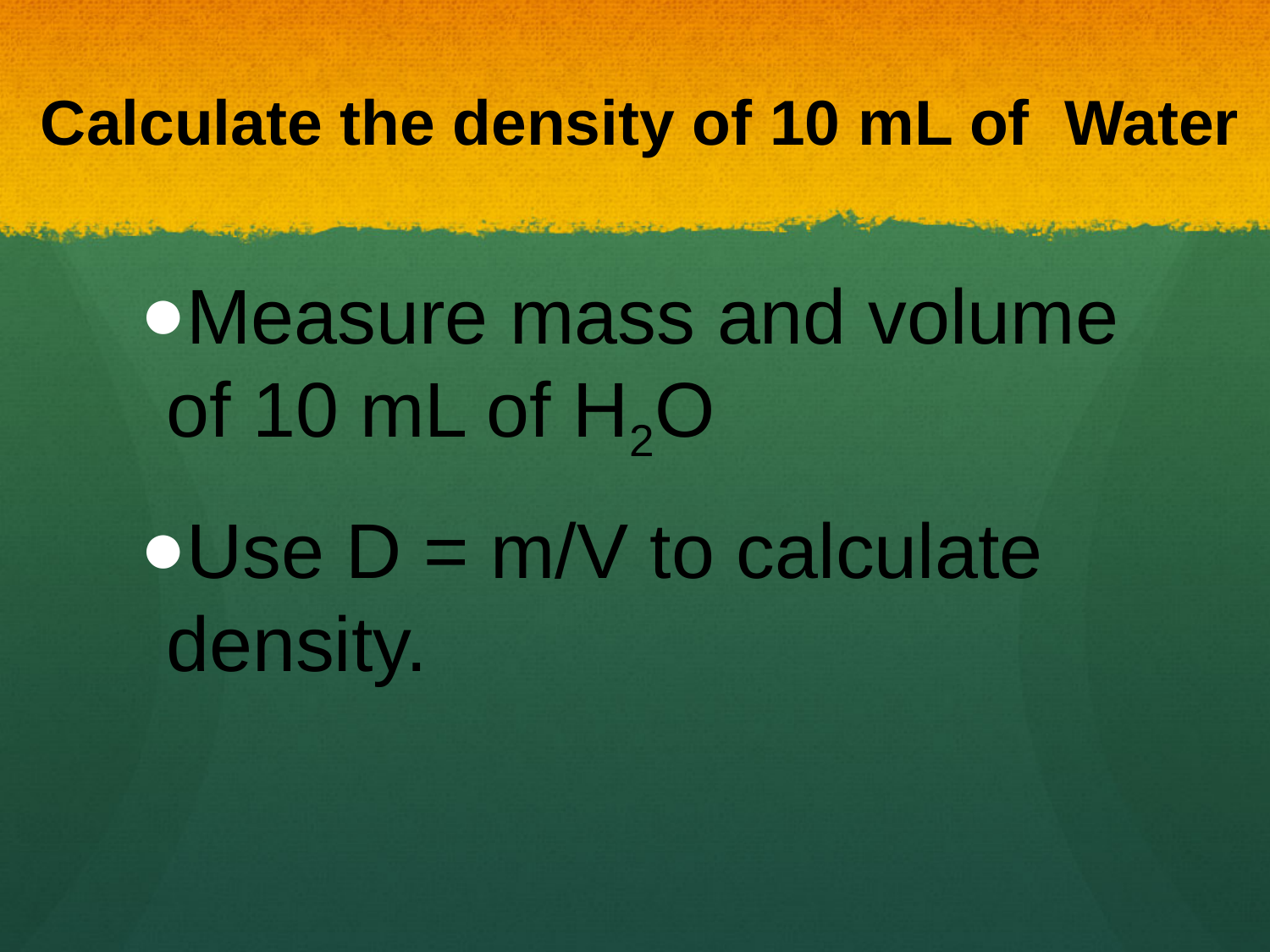

# Calculate the density of 10 mL of  Water
Measure mass and volume of 10 mL of H2O
Use D = m/V to calculate density.